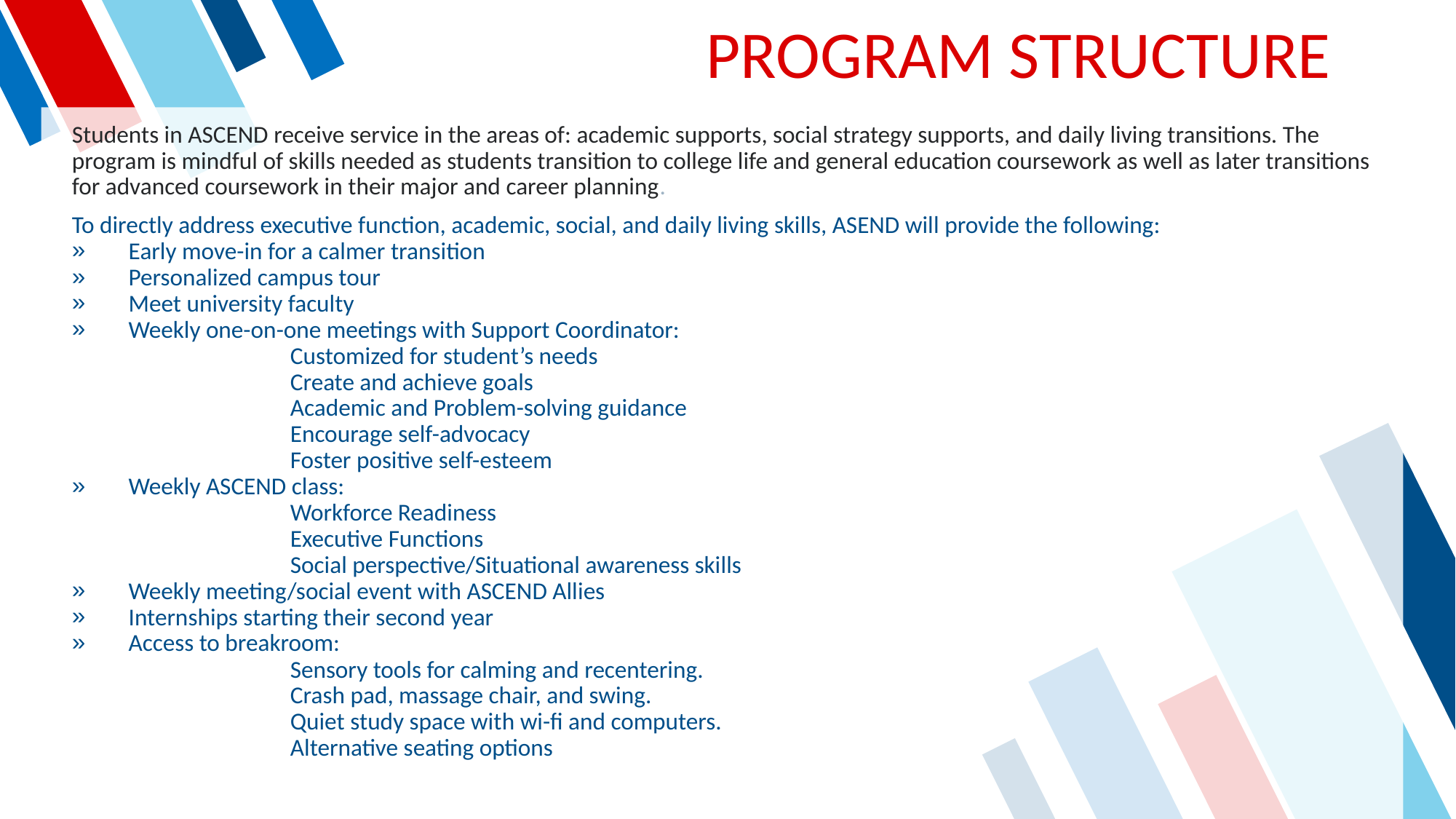

4
# PROGRAM STRUCTURE
Students in ASCEND receive service in the areas of: academic supports, social strategy supports, and daily living transitions. The program is mindful of skills needed as students transition to college life and general education coursework as well as later transitions for advanced coursework in their major and career planning.
To directly address executive function, academic, social, and daily living skills, ASEND will provide the following:
Early move-in for a calmer transition
Personalized campus tour
Meet university faculty
Weekly one-on-one meetings with Support Coordinator:
		Customized for student’s needs
		Create and achieve goals
		Academic and Problem-solving guidance
		Encourage self-advocacy
		Foster positive self-esteem
Weekly ASCEND class:
		Workforce Readiness
		Executive Functions
		Social perspective/Situational awareness skills
Weekly meeting/social event with ASCEND Allies
Internships starting their second year
Access to breakroom:
		Sensory tools for calming and recentering.
		Crash pad, massage chair, and swing.
		Quiet study space with wi-fi and computers.
		Alternative seating options